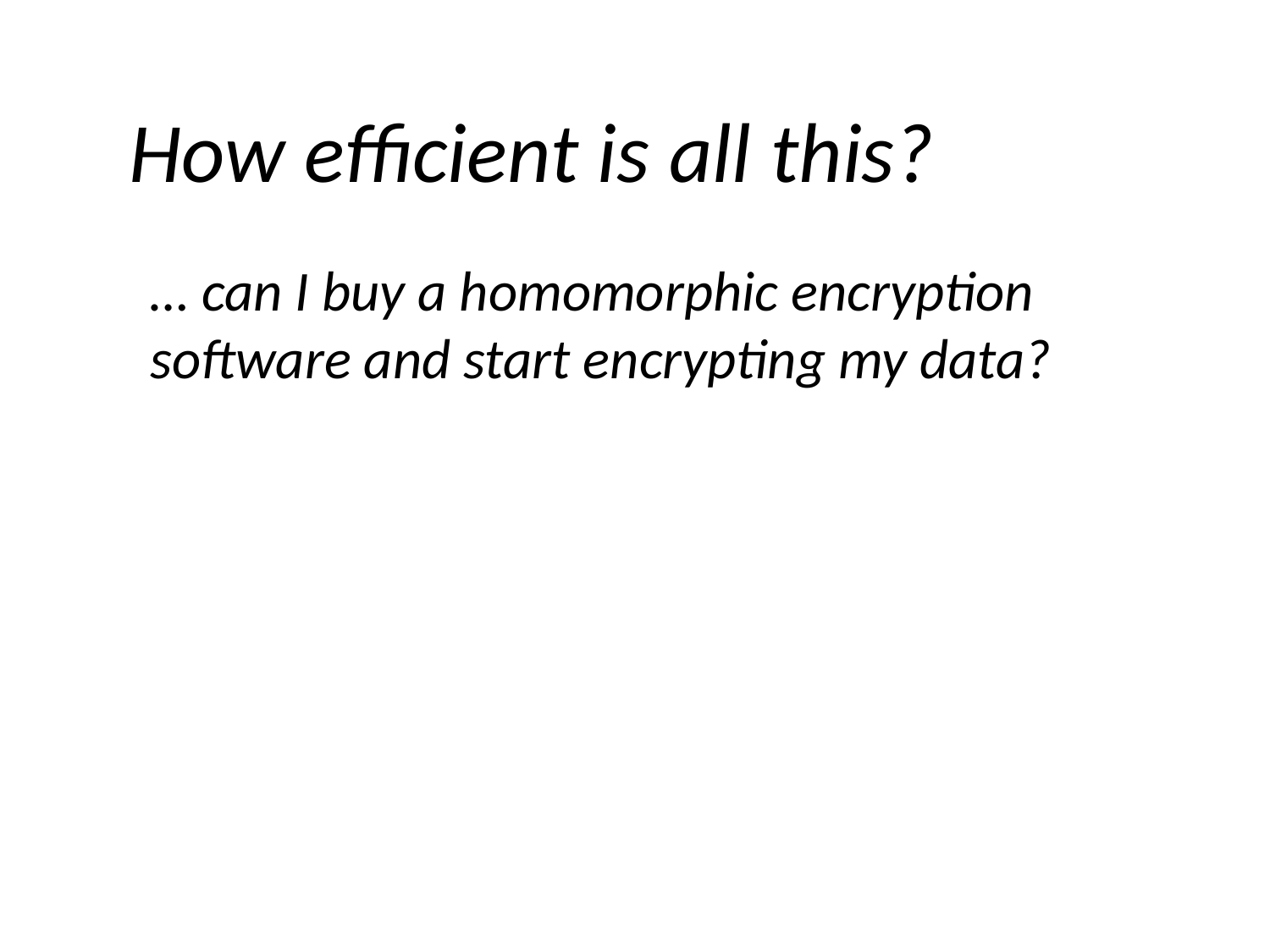

How efficient is all this?
… can I buy a homomorphic encryption software and start encrypting my data?